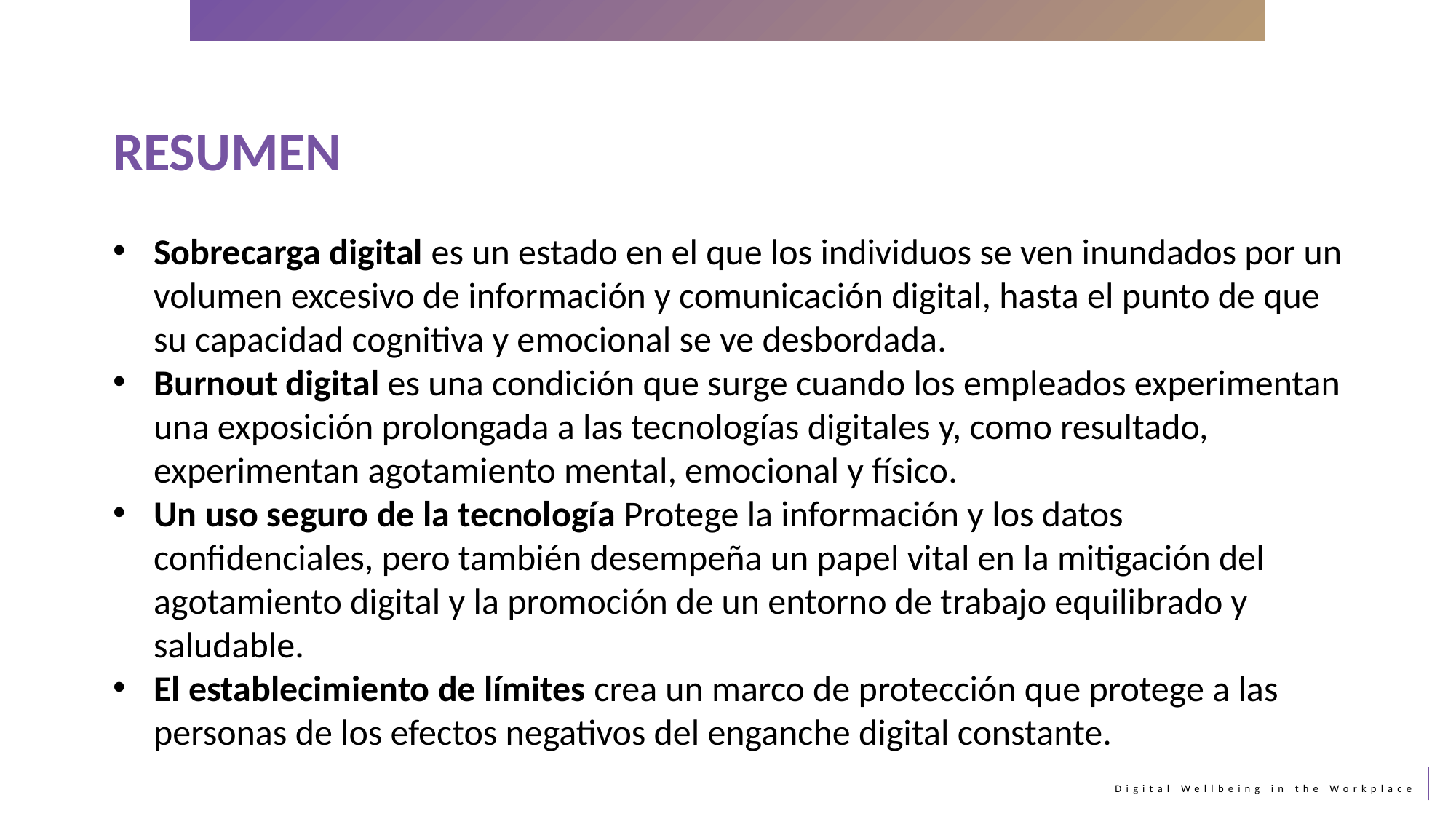

RESUMEN
Sobrecarga digital es un estado en el que los individuos se ven inundados por un volumen excesivo de información y comunicación digital, hasta el punto de que su capacidad cognitiva y emocional se ve desbordada.
Burnout digital es una condición que surge cuando los empleados experimentan una exposición prolongada a las tecnologías digitales y, como resultado, experimentan agotamiento mental, emocional y físico.
Un uso seguro de la tecnología Protege la información y los datos confidenciales, pero también desempeña un papel vital en la mitigación del agotamiento digital y la promoción de un entorno de trabajo equilibrado y saludable.
El establecimiento de límites crea un marco de protección que protege a las personas de los efectos negativos del enganche digital constante.